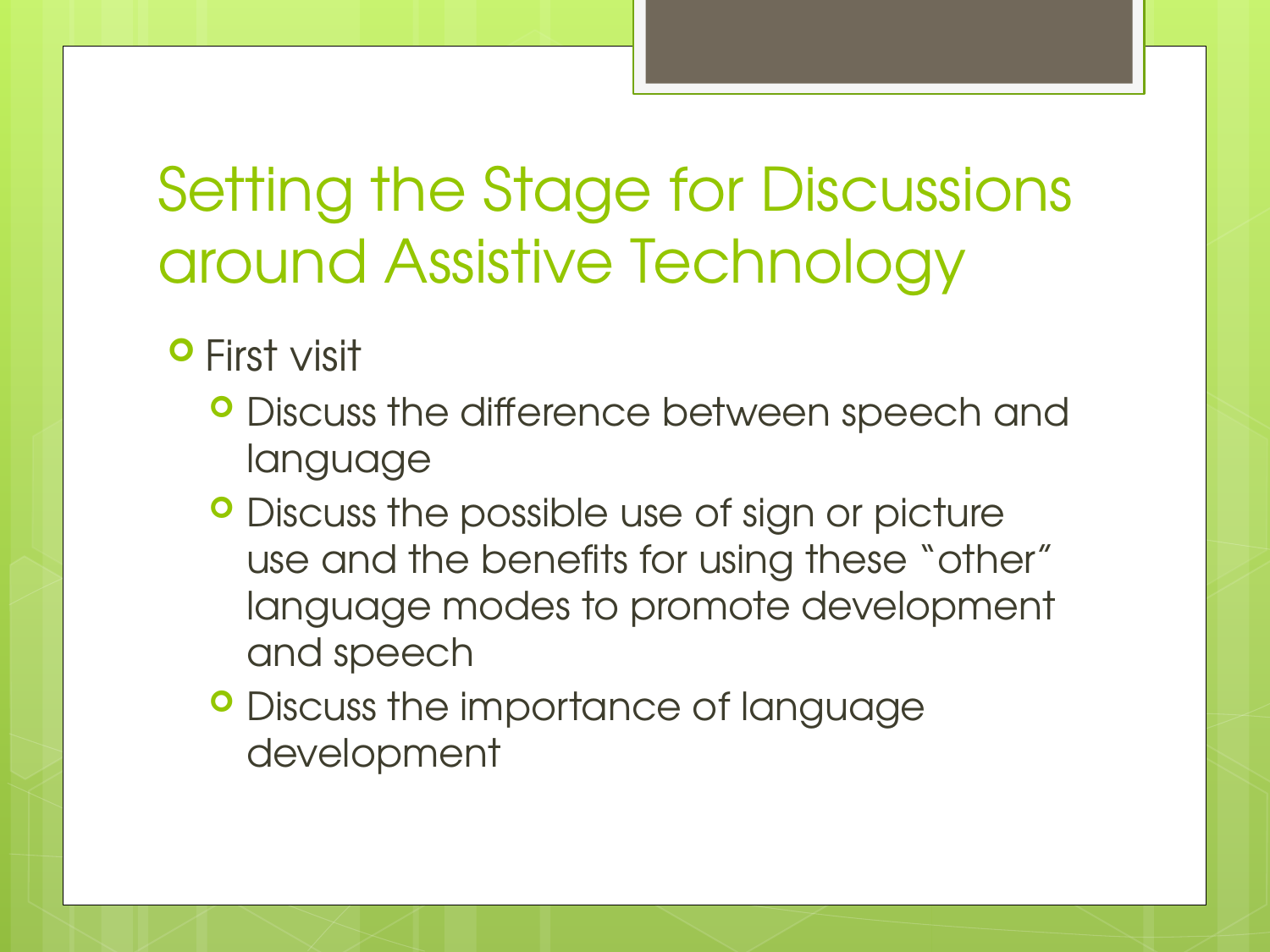

# Setting the Stage for Discussions around Assistive Technology
First visit
Discuss the difference between speech and language
Discuss the possible use of sign or picture use and the benefits for using these “other” language modes to promote development and speech
Discuss the importance of language development